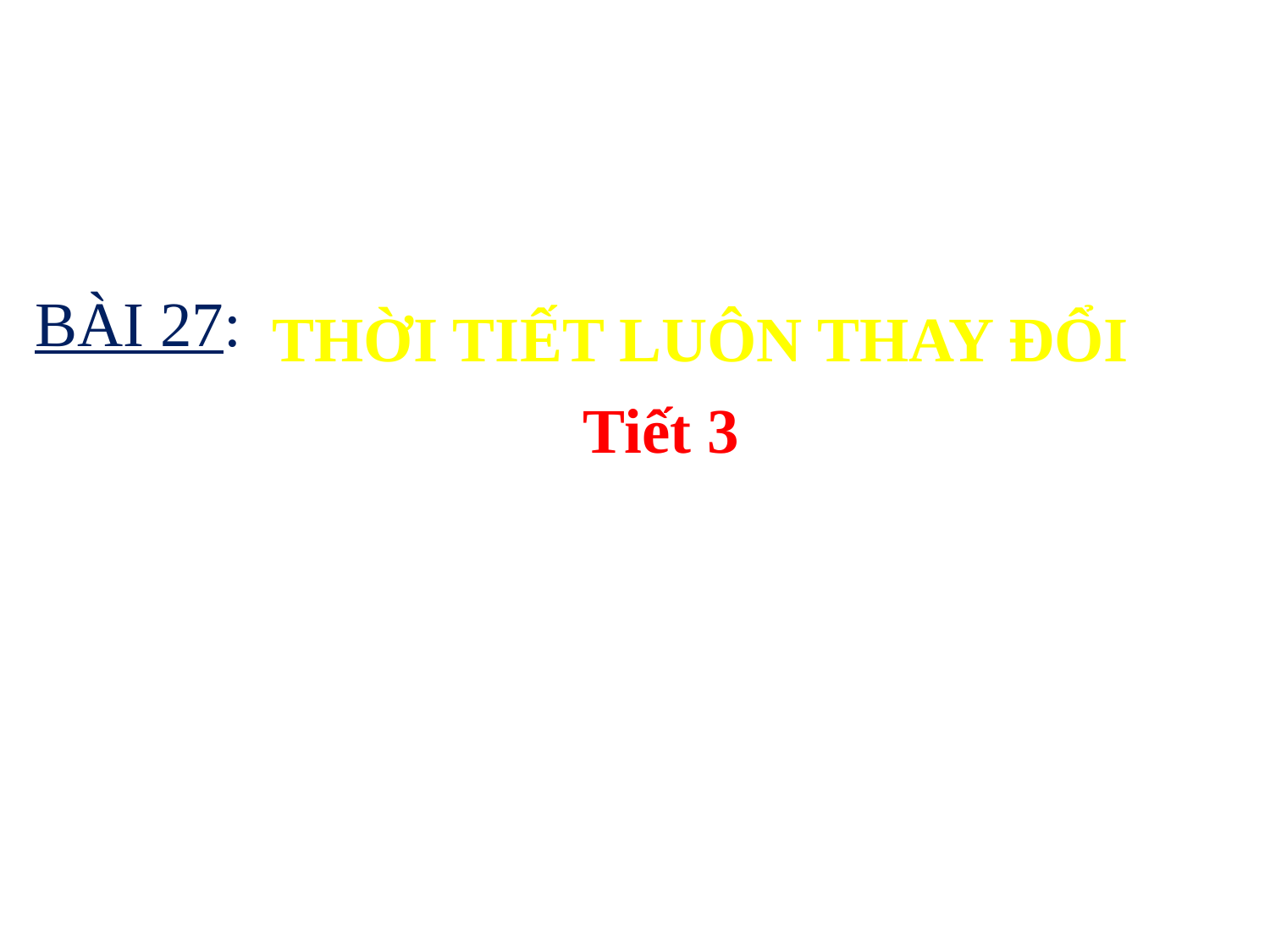

BÀI 27:
THỜI TIẾT LUÔN THAY ĐỔI
Tiết 3